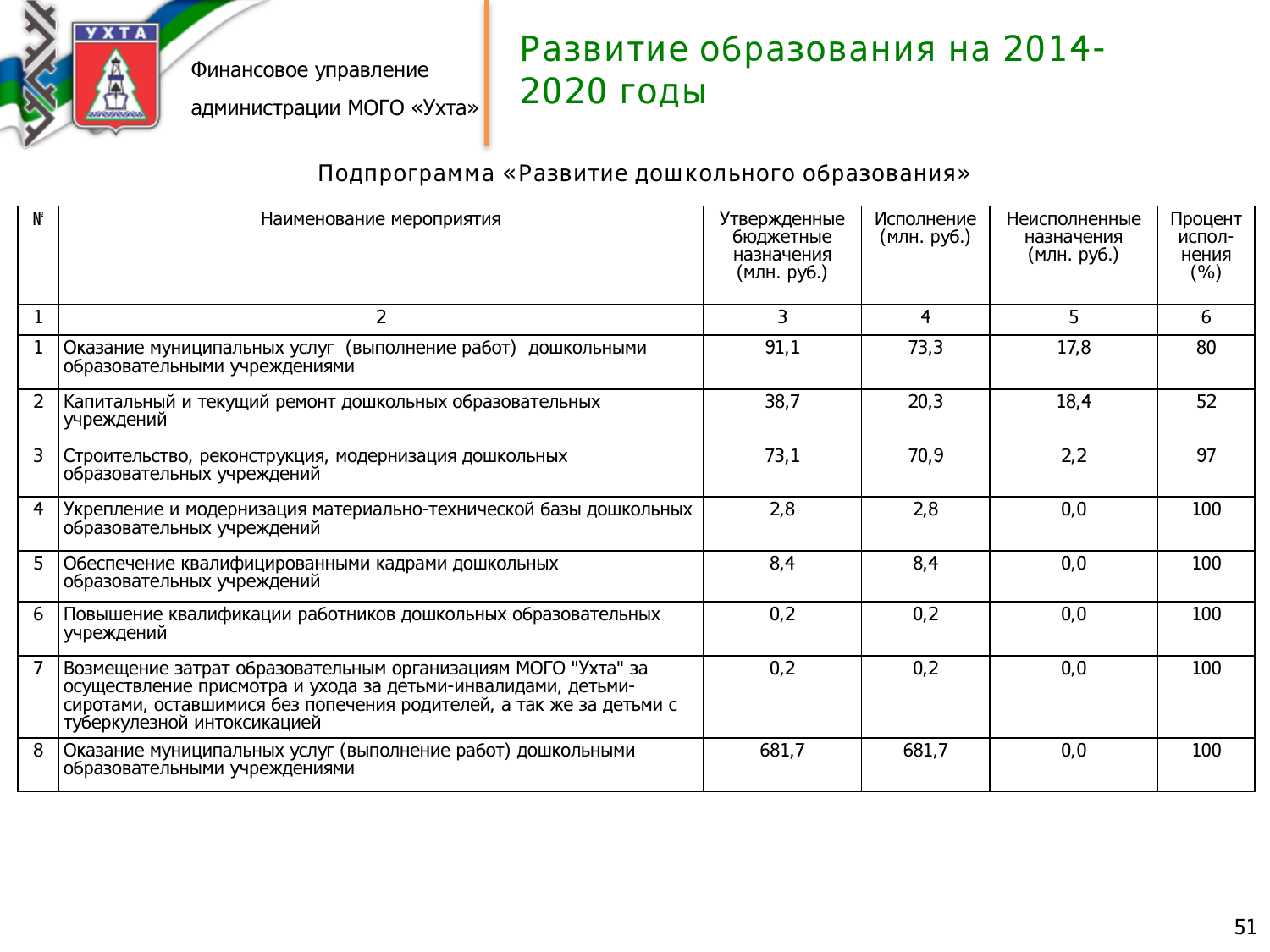

Развитие образования на 2014-2020 годы
Подпрограмма «Развитие дошкольного образования»
| № | Наименование мероприятия | Утвержденные бюджетные назначения (млн. руб.) | Исполнение (млн. руб.) | Неисполненные назначения (млн. руб.) | Процент испол-нения (%) |
| --- | --- | --- | --- | --- | --- |
| 1 | 2 | 3 | 4 | 5 | 6 |
| 1 | Оказание муниципальных услуг (выполнение работ) дошкольными образовательными учреждениями | 91,1 | 73,3 | 17,8 | 80 |
| 2 | Капитальный и текущий ремонт дошкольных образовательных учреждений | 38,7 | 20,3 | 18,4 | 52 |
| 3 | Строительство, реконструкция, модернизация дошкольных образовательных учреждений | 73,1 | 70,9 | 2,2 | 97 |
| 4 | Укрепление и модернизация материально-технической базы дошкольных образовательных учреждений | 2,8 | 2,8 | 0,0 | 100 |
| 5 | Обеспечение квалифицированными кадрами дошкольных образовательных учреждений | 8,4 | 8,4 | 0,0 | 100 |
| 6 | Повышение квалификации работников дошкольных образовательных учреждений | 0,2 | 0,2 | 0,0 | 100 |
| 7 | Возмещение затрат образовательным организациям МОГО "Ухта" за осуществление присмотра и ухода за детьми-инвалидами, детьми-сиротами, оставшимися без попечения родителей, а так же за детьми с туберкулезной интоксикацией | 0,2 | 0,2 | 0,0 | 100 |
| 8 | Оказание муниципальных услуг (выполнение работ) дошкольными образовательными учреждениями | 681,7 | 681,7 | 0,0 | 100 |
51